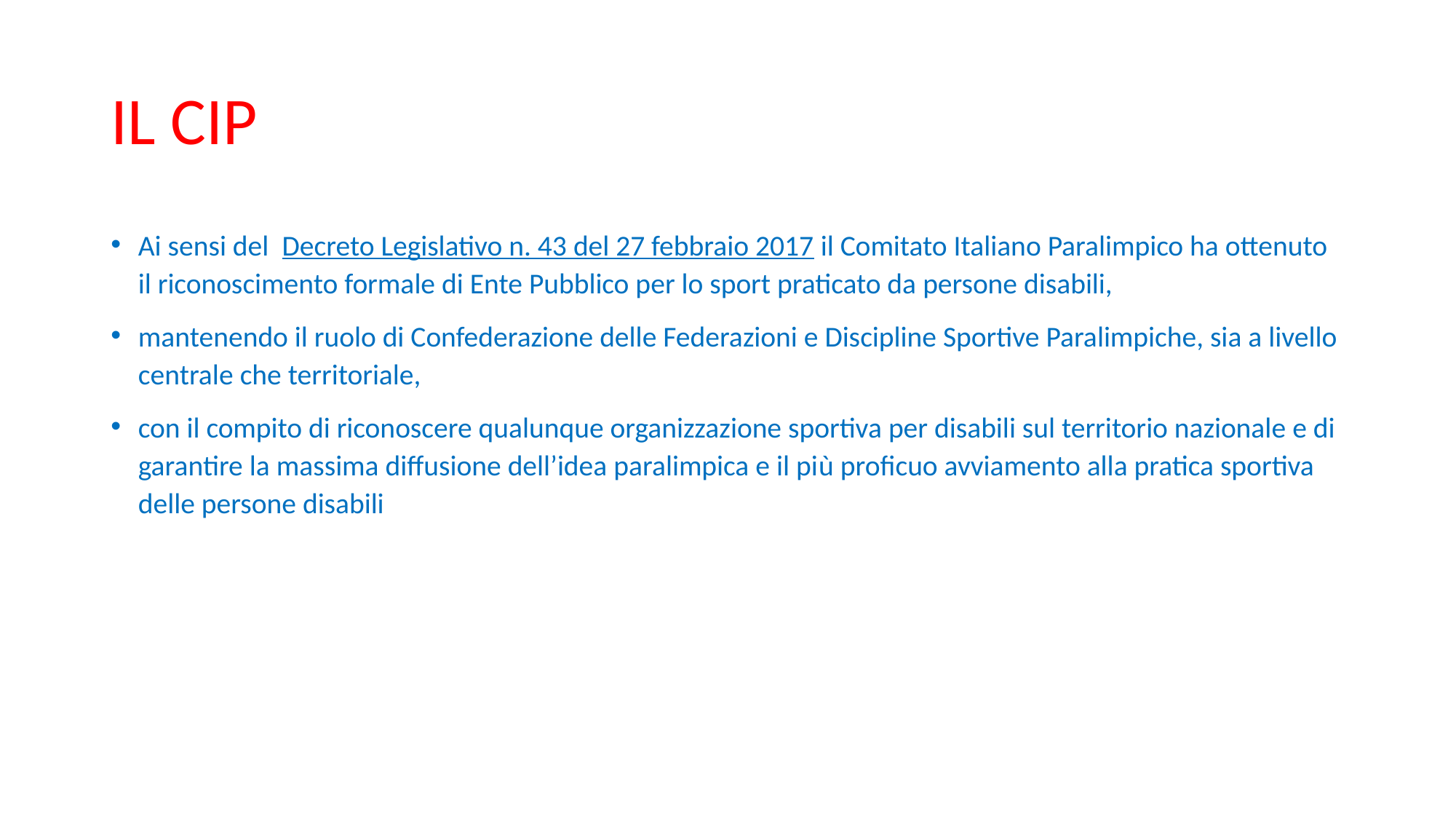

# IL CIP
Ai sensi del  Decreto Legislativo n. 43 del 27 febbraio 2017 il Comitato Italiano Paralimpico ha ottenuto il riconoscimento formale di Ente Pubblico per lo sport praticato da persone disabili,
mantenendo il ruolo di Confederazione delle Federazioni e Discipline Sportive Paralimpiche, sia a livello centrale che territoriale,
con il compito di riconoscere qualunque organizzazione sportiva per disabili sul territorio nazionale e di garantire la massima diffusione dell’idea paralimpica e il più proficuo avviamento alla pratica sportiva delle persone disabili